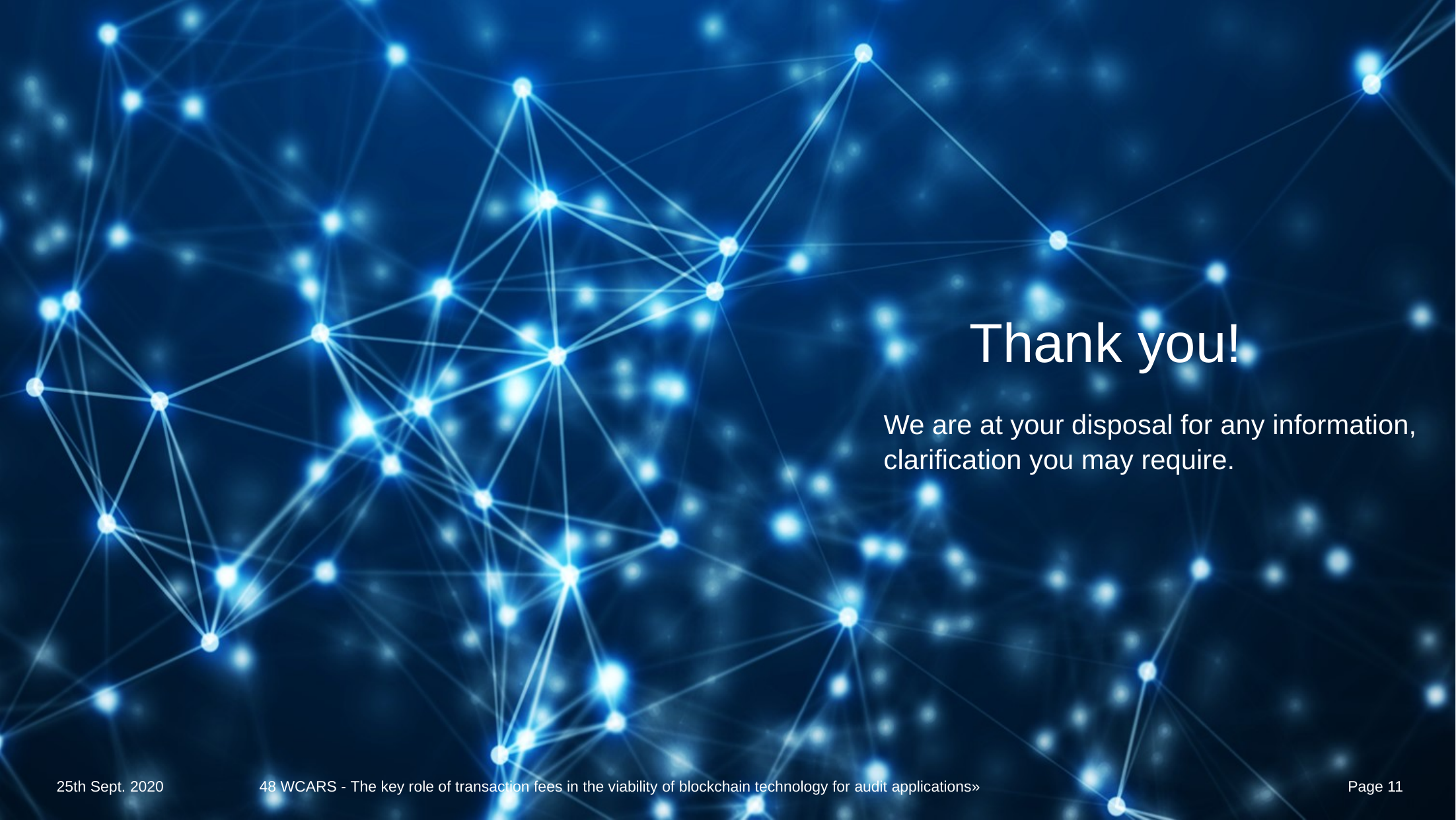

# Thank you!
We are at your disposal for any information, clarification you may require.
25th Sept. 2020
48 WCARS - The key role of transaction fees in the viability of blockchain technology for audit applications»
Page 11